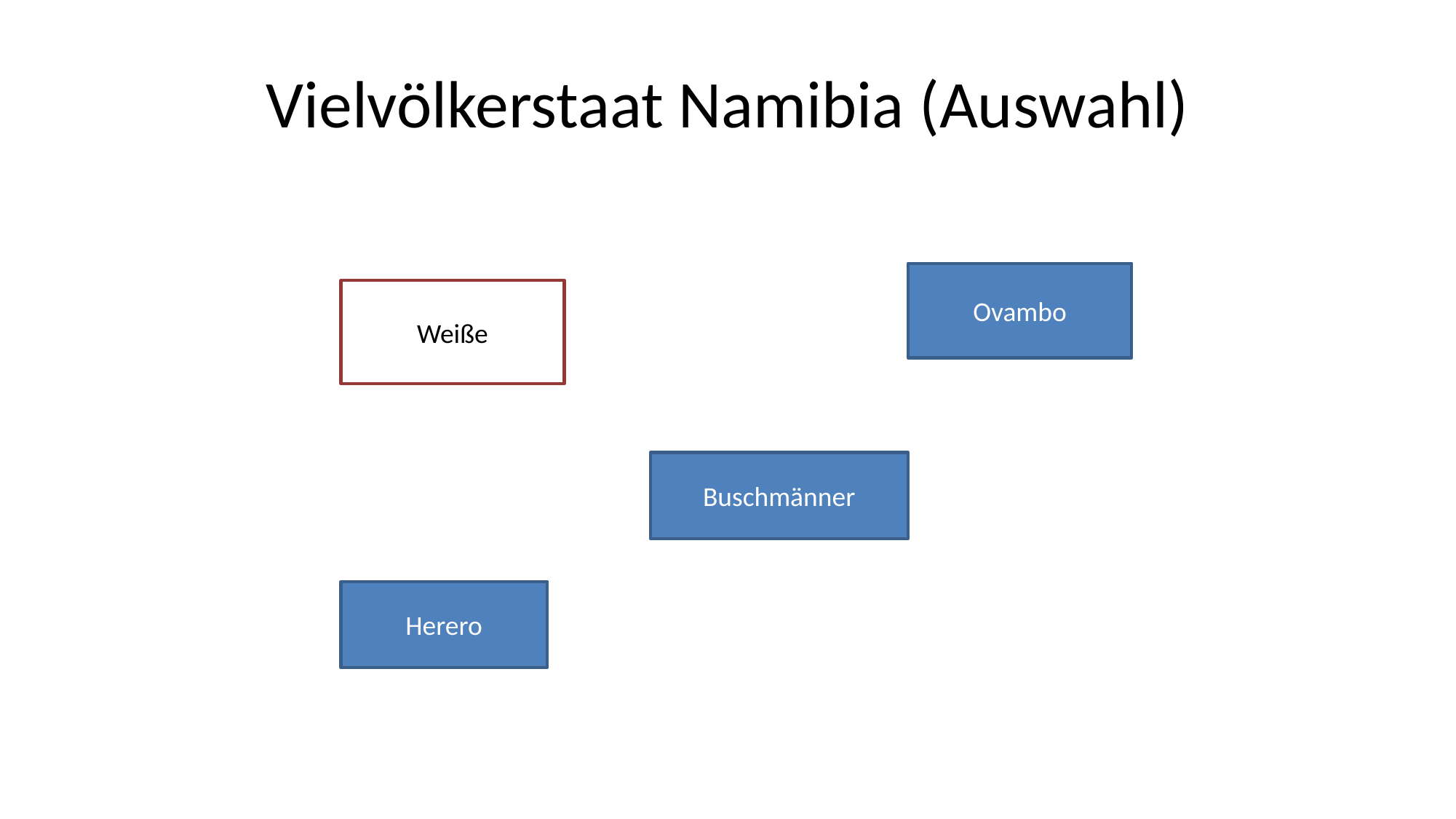

# Vielvölkerstaat Namibia (Auswahl)
Ovambo
Weiße
Buschmänner
Herero